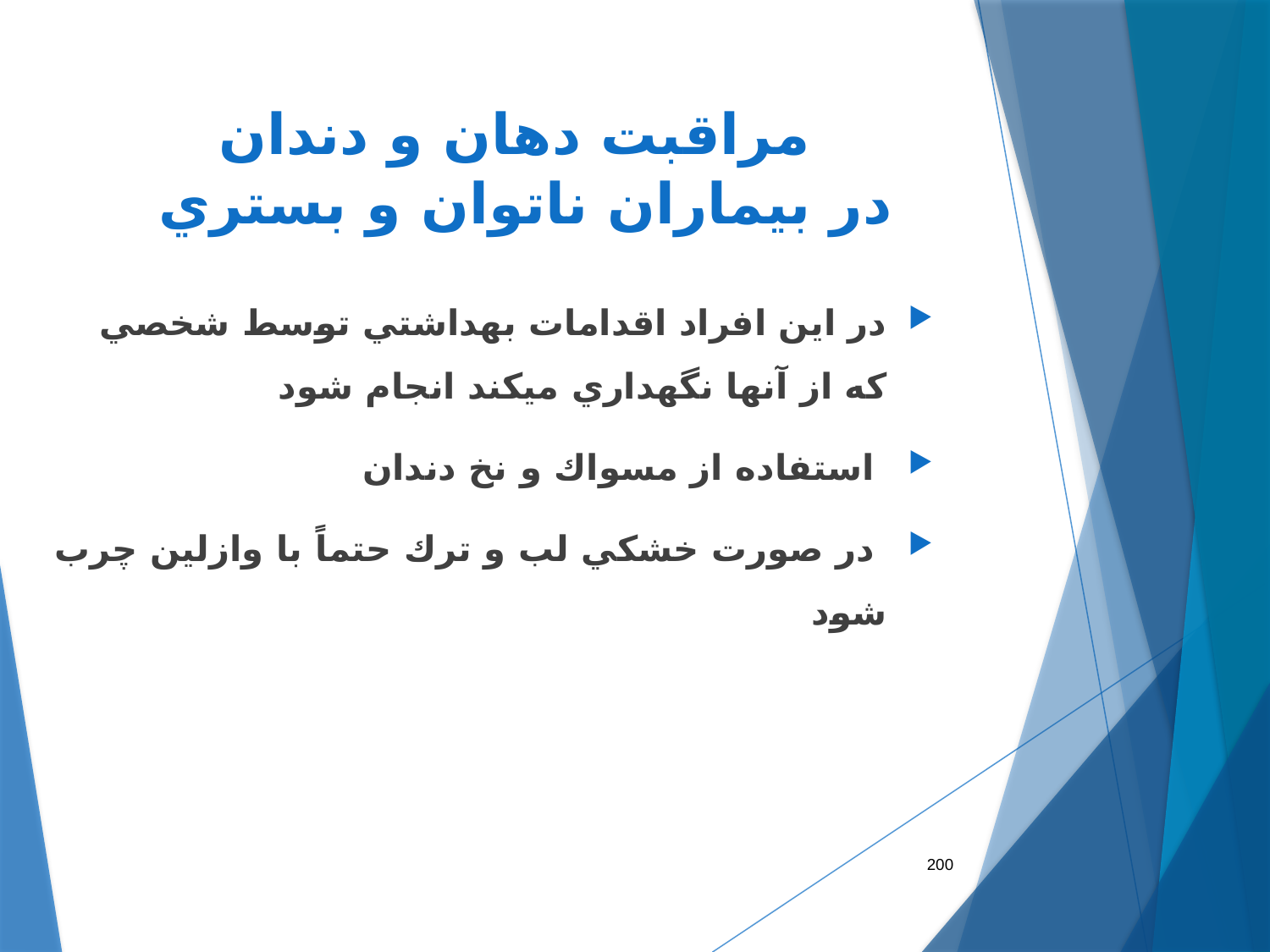

# مراقبت دهان و دندان در بيماران ناتوان و بستري
در اين افراد اقدامات بهداشتي توسط شخصي كه از آنها نگهداري ميكند انجام شود
 استفاده از مسواك و نخ دندان
 در صورت خشكي لب و ترك حتماً با وازلين چرب شود
200